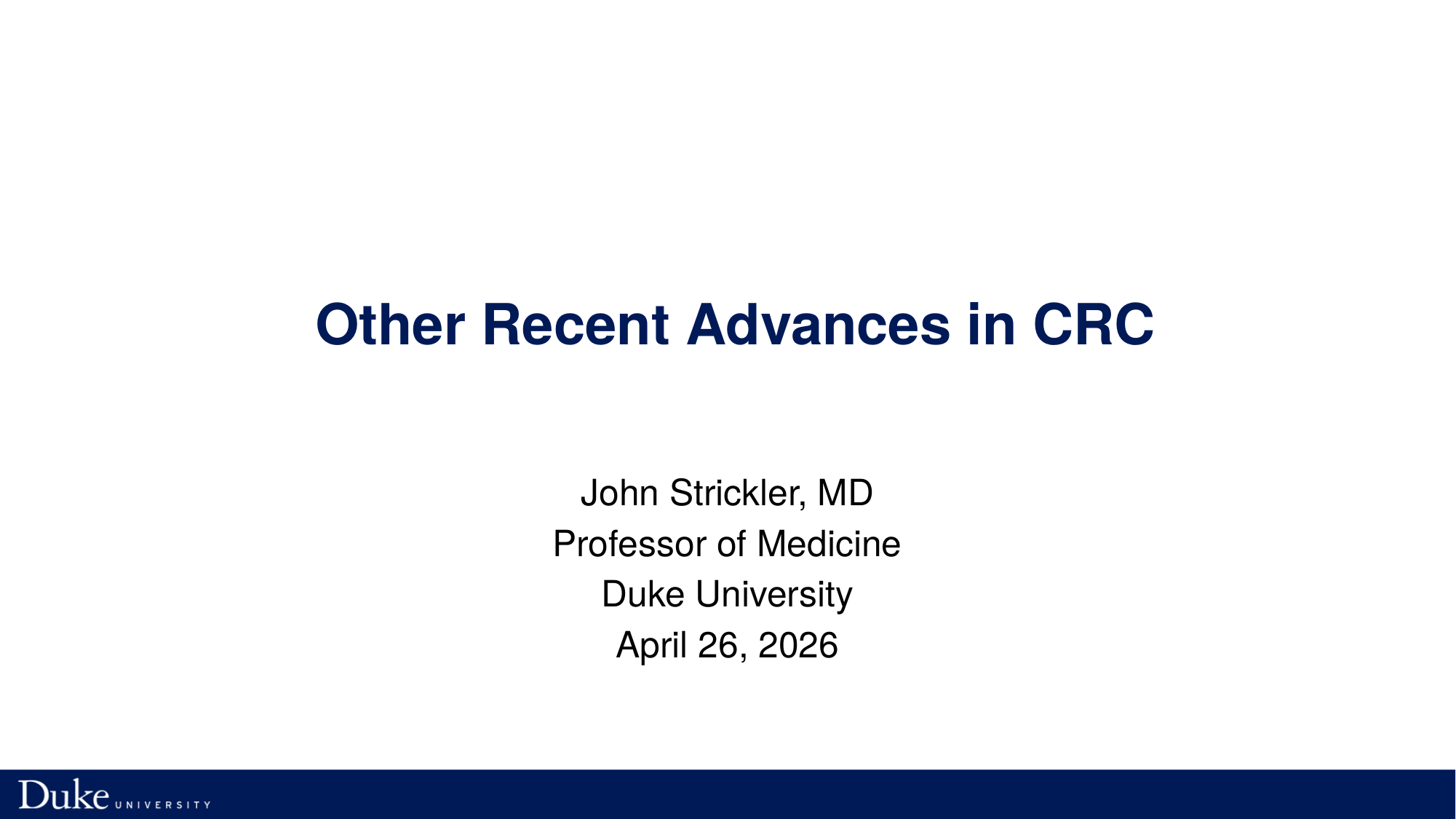

# Other Recent Advances in CRC
John Strickler, MD
Professor of Medicine
Duke University
April 26, 2026